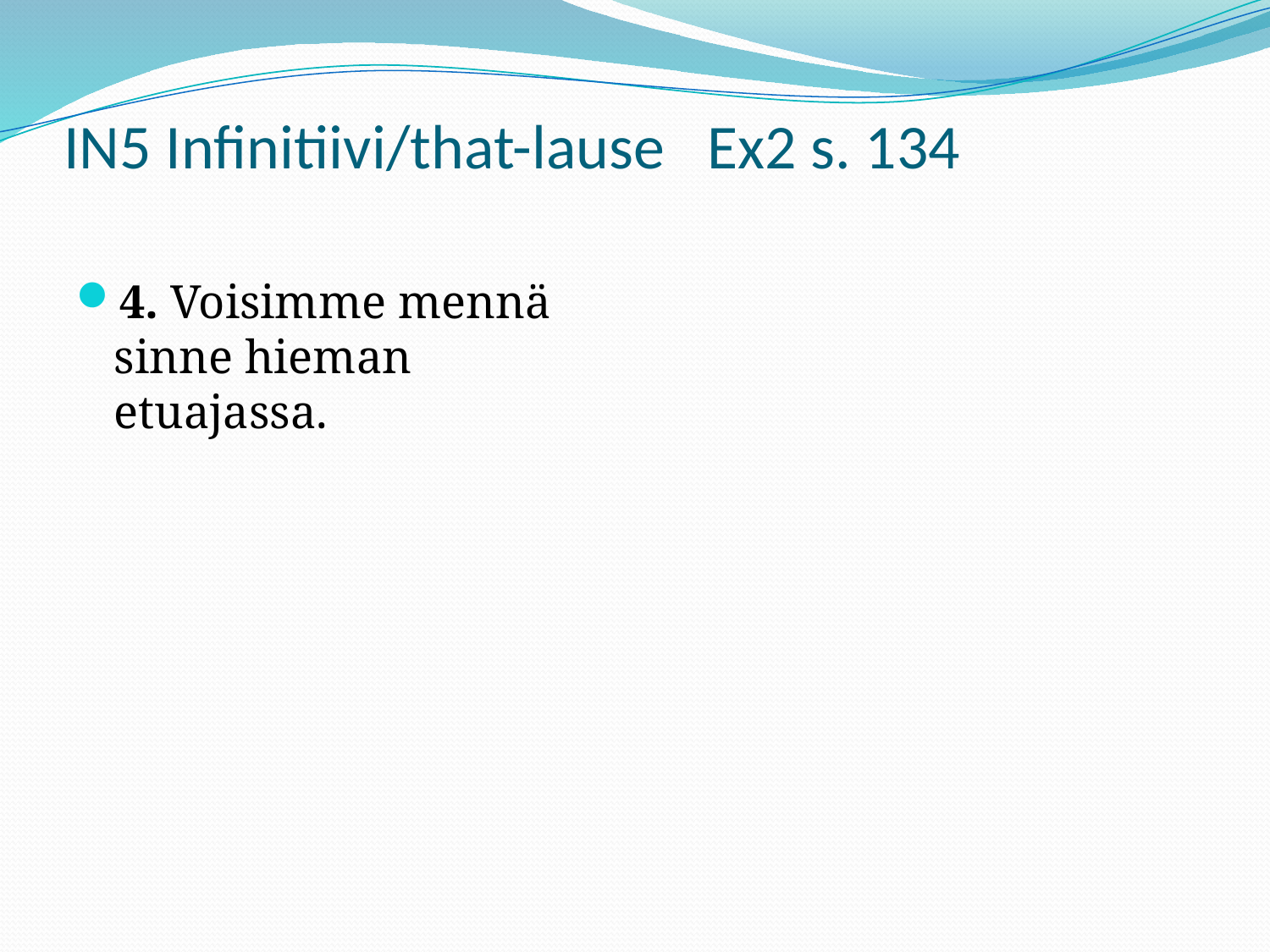

# IN5 Infinitiivi/that-lause   Ex2 s. 134
4. Voisimme mennä sinne hieman etuajassa.